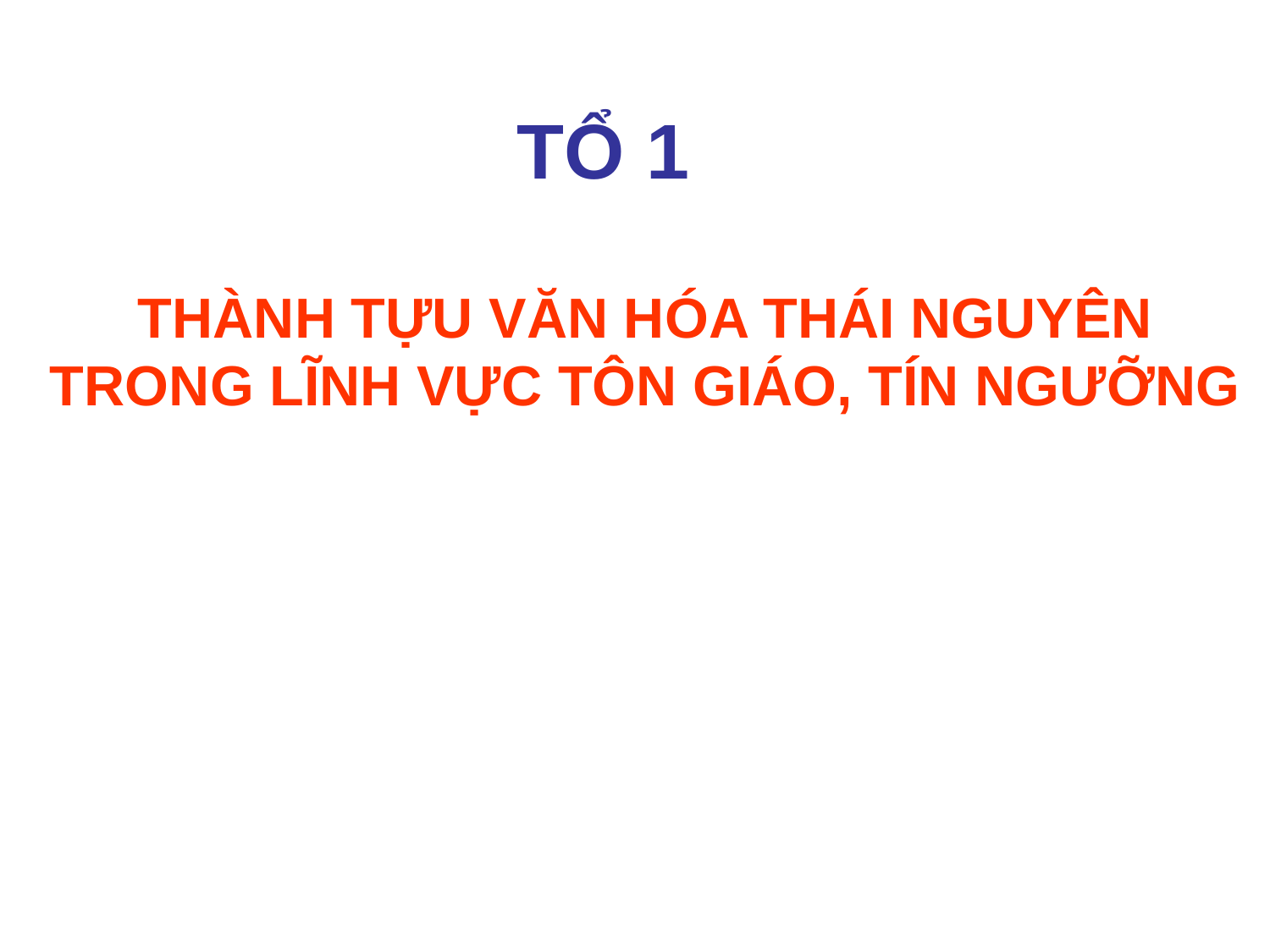

# TỔ 1
THÀNH TỰU VĂN HÓA THÁI NGUYÊN TRONG LĨNH VỰC TÔN GIÁO, TÍN NGƯỠNG